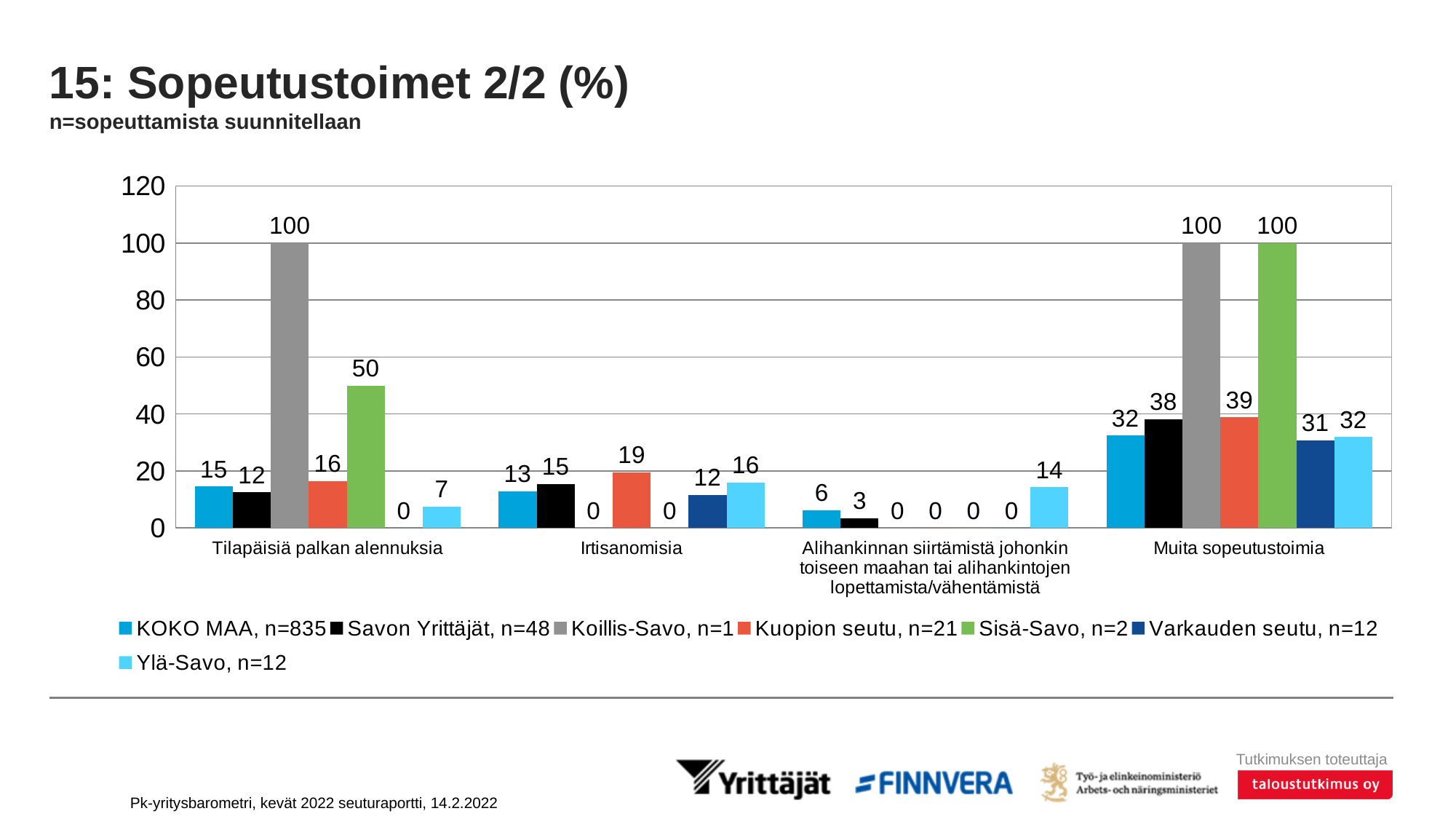

# 15: Sopeutustoimet 2/2 (%) n=sopeuttamista suunnitellaan

### Chart

| Category | KOKO MAA, n=835 | Savon Yrittäjät, n=48 | Koillis-Savo, n=1 | Kuopion seutu, n=21 | Sisä-Savo, n=2 | Varkauden seutu, n=12 | Ylä-Savo, n=12 |
|---|---|---|---|---|---|---|---|
| Tilapäisiä palkan alennuksia | 14.56263 | 12.44219 | 100.0 | 16.35654 | 50.0 | 0.0 | 7.41344 |
| Irtisanomisia | 12.87338 | 15.3953 | 0.0 | 19.43982 | 0.0 | 11.55344 | 15.89543 |
| Alihankinnan siirtämistä johonkin toiseen maahan tai alihankintojen lopettamista/vähentämistä | 6.2172 | 3.43585 | 0.0 | 0.0 | 0.0 | 0.0 | 14.25626 |
| Muita sopeutustoimia | 32.40594 | 38.24555 | 100.0 | 38.83764 | 100.0 | 30.74986 | 31.91976 |
Pk-yritysbarometri, kevät 2022 seuturaportti, 14.2.2022